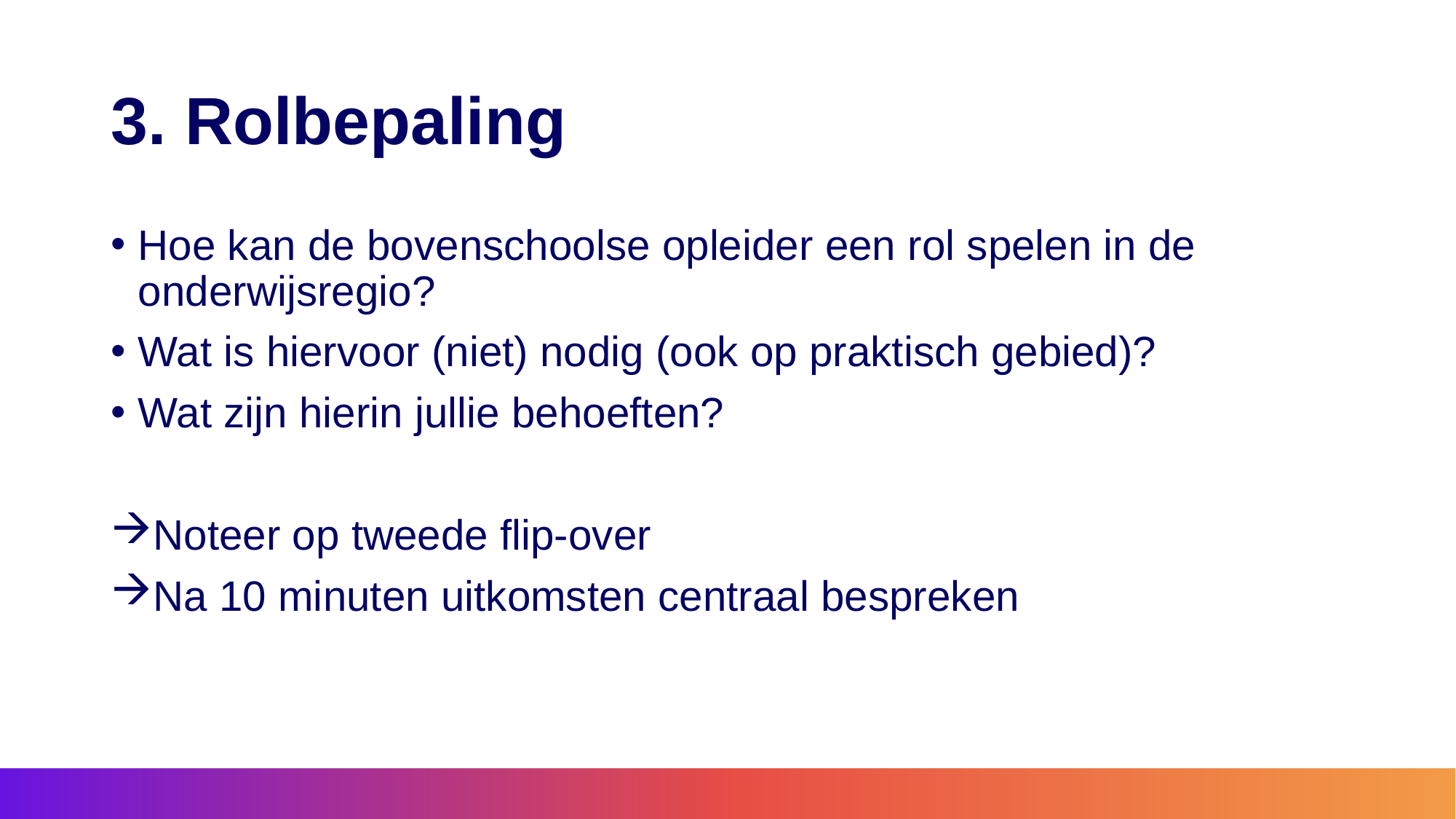

# 3. Rolbepaling
Hoe kan de bovenschoolse opleider een rol spelen in de onderwijsregio?
Wat is hiervoor (niet) nodig (ook op praktisch gebied)?
Wat zijn hierin jullie behoeften?

Noteer op tweede flip-over
Na 10 minuten uitkomsten centraal bespreken